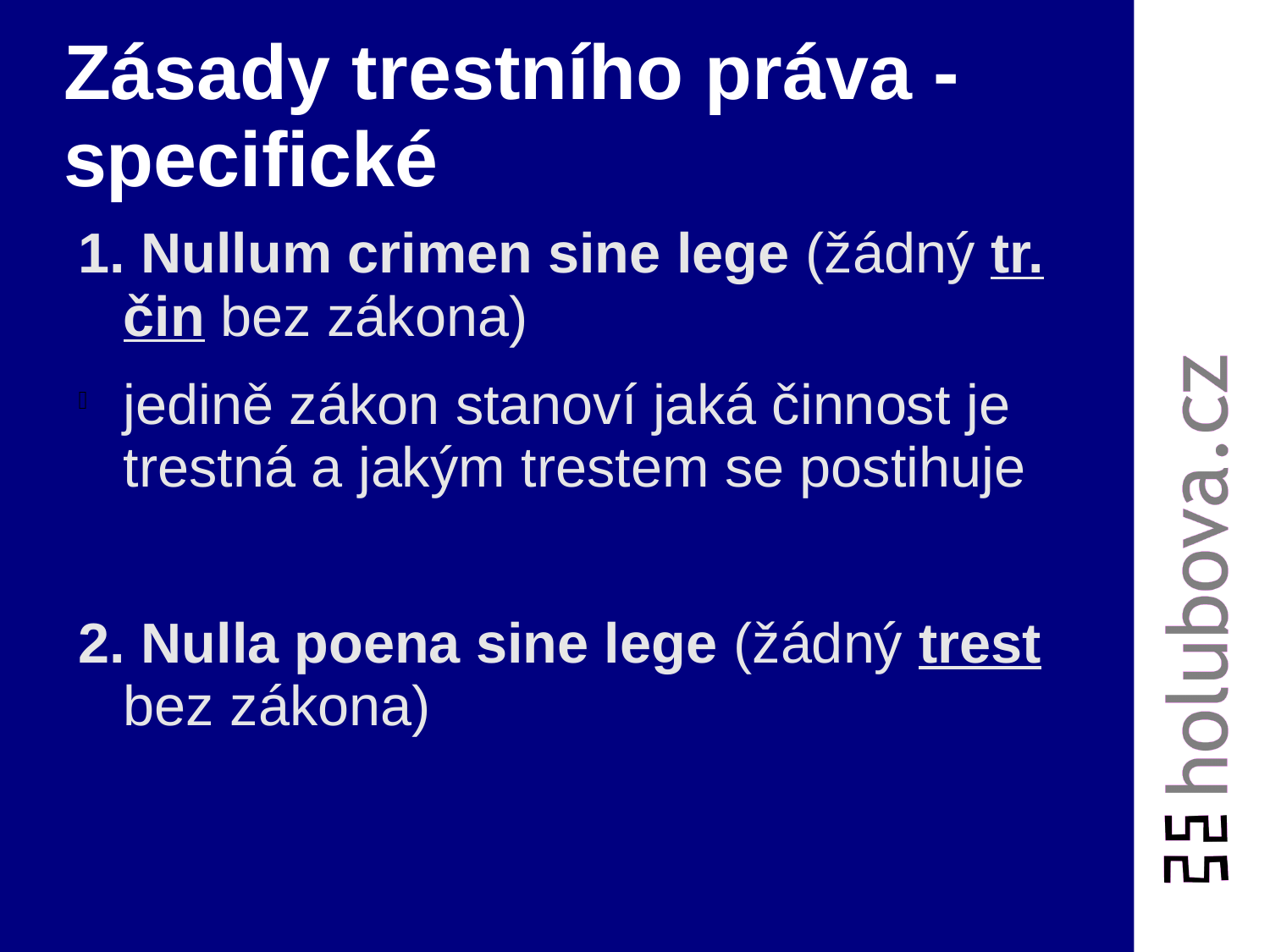

# Zásady trestního práva - specifické
1. Nullum crimen sine lege (žádný tr. čin bez zákona)
jedině zákon stanoví jaká činnost je trestná a jakým trestem se postihuje

2. Nulla poena sine lege (žádný trest bez zákona)